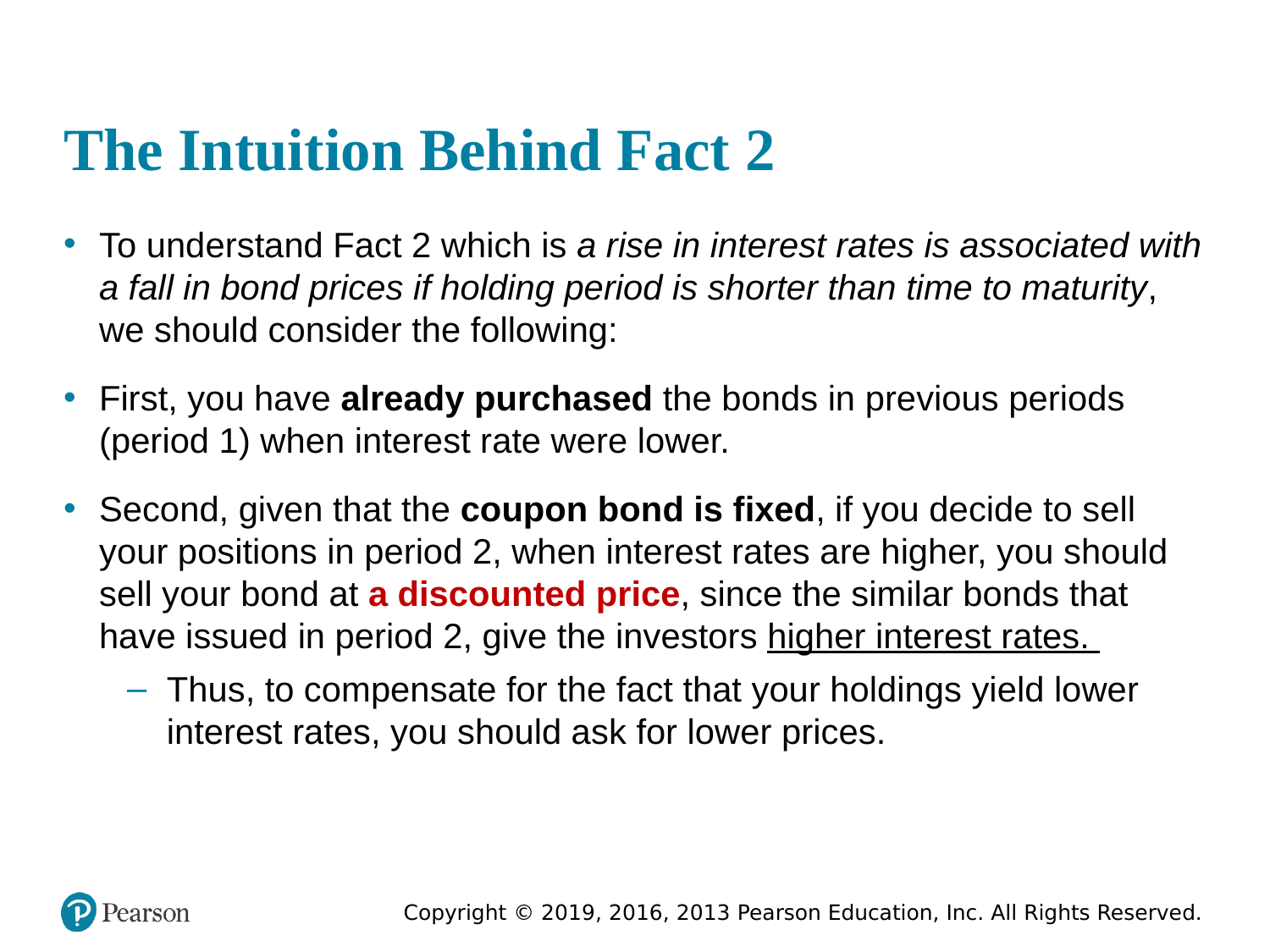

# The Intuition Behind Fact 2
To understand Fact 2 which is a rise in interest rates is associated with a fall in bond prices if holding period is shorter than time to maturity, we should consider the following:
First, you have already purchased the bonds in previous periods (period 1) when interest rate were lower.
Second, given that the coupon bond is fixed, if you decide to sell your positions in period 2, when interest rates are higher, you should sell your bond at a discounted price, since the similar bonds that have issued in period 2, give the investors higher interest rates.
Thus, to compensate for the fact that your holdings yield lower interest rates, you should ask for lower prices.